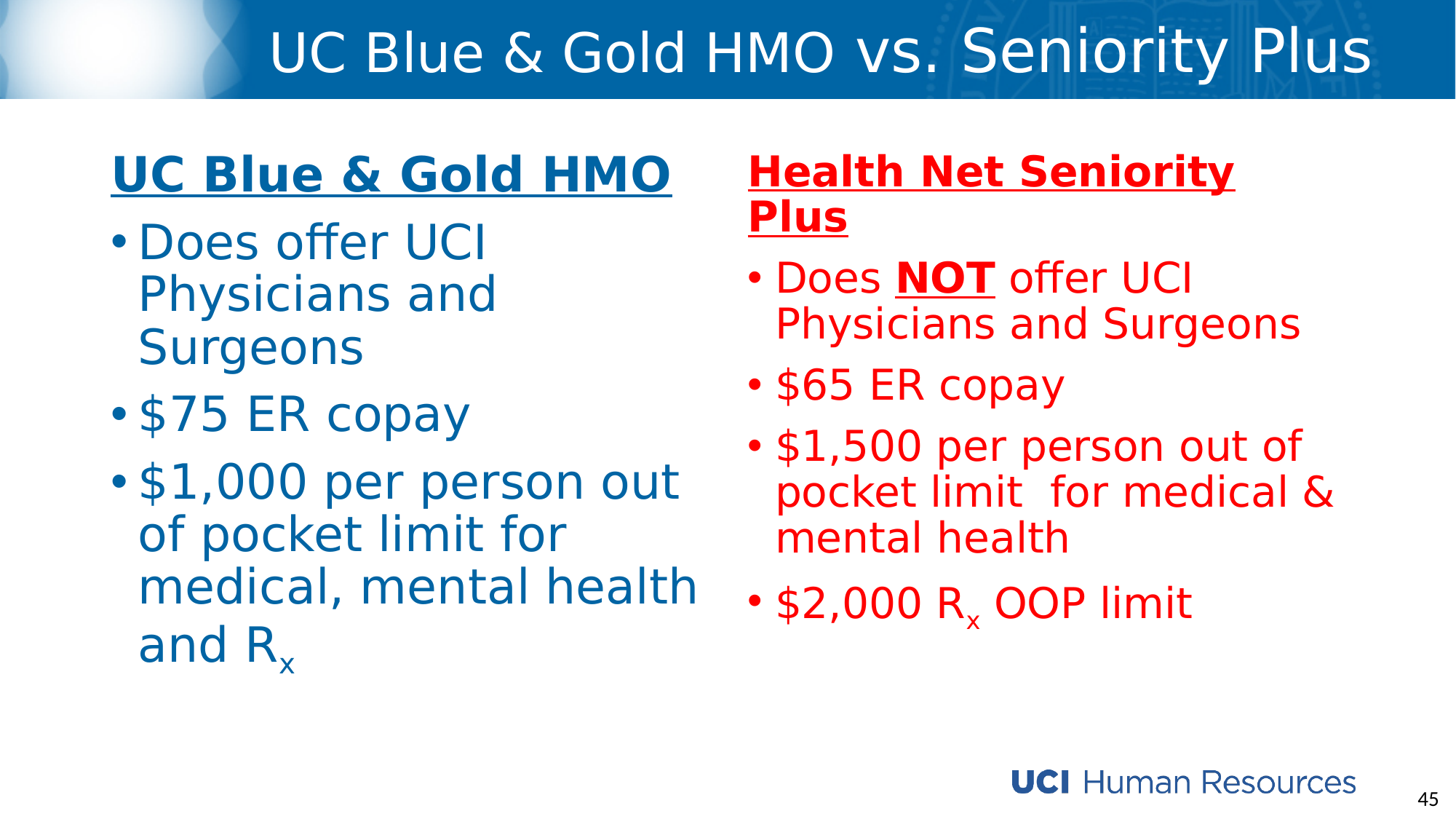

# UC Blue & Gold HMO vs. Seniority Plus
Health Net Seniority Plus
Does NOT offer UCI Physicians and Surgeons
$65 ER copay
$1,500 per person out of pocket limit  for medical & mental health
$2,000 Rx OOP limit
UC Blue & Gold HMO
Does offer UCI Physicians and Surgeons
$75 ER copay
$1,000 per person out of pocket limit for medical, mental health and Rx
45